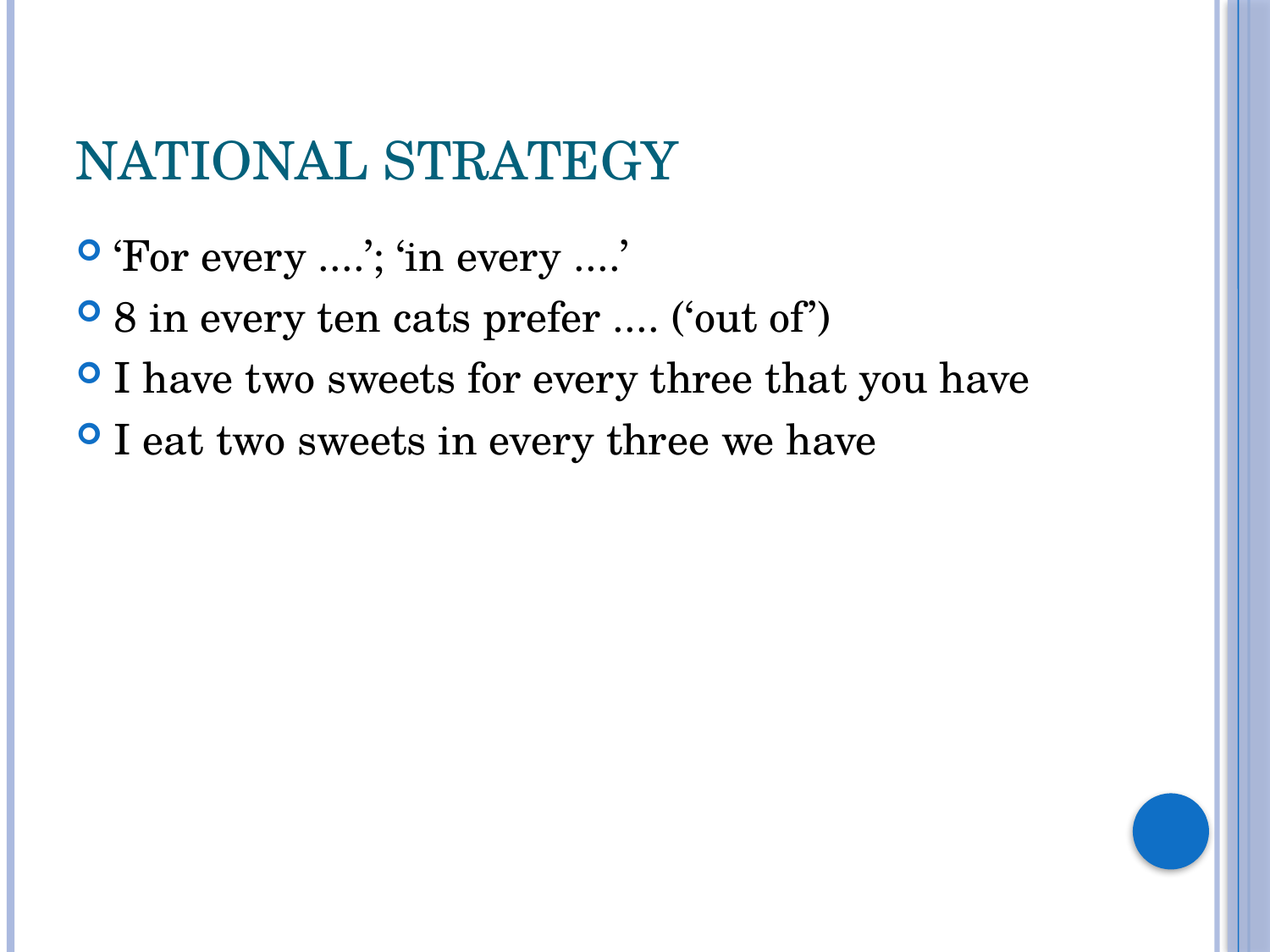

# National Strategy
‘For every ....’; ‘in every ....’
8 in every ten cats prefer .... (‘out of’)
I have two sweets for every three that you have
I eat two sweets in every three we have